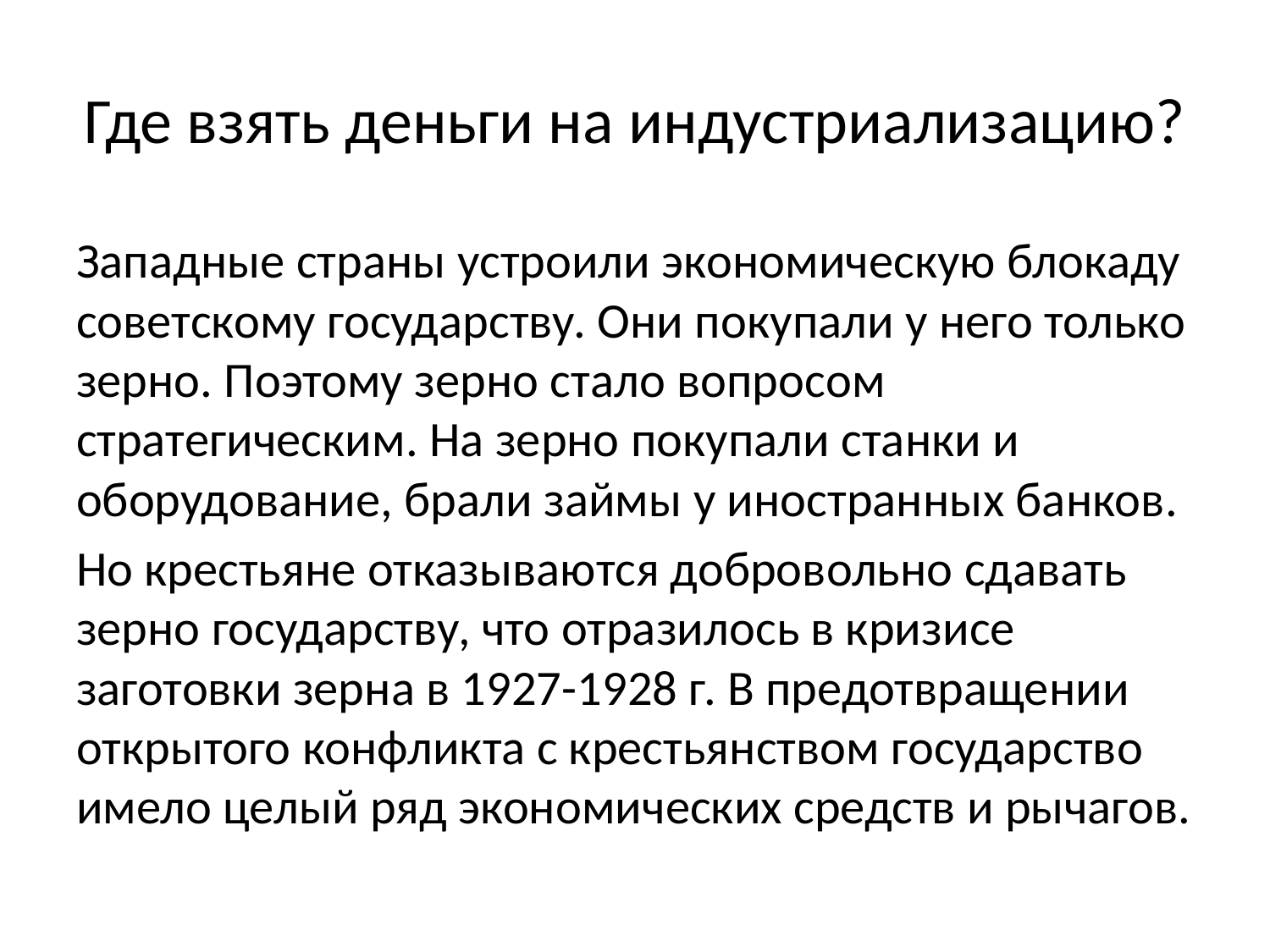

# Где взять деньги на индустриализацию?
Западные страны устроили экономическую блокаду советскому государству. Они покупали у него только зерно. Поэтому зерно стало вопросом стратегическим. На зерно покупали станки и оборудование, брали займы у иностранных банков.
Но крестьяне отказываются добровольно сдавать зерно государству, что отразилось в кризисе заготовки зерна в 1927-1928 г. В предотвращении открытого конфликта с крестьянством государство имело целый ряд экономических средств и рычагов.